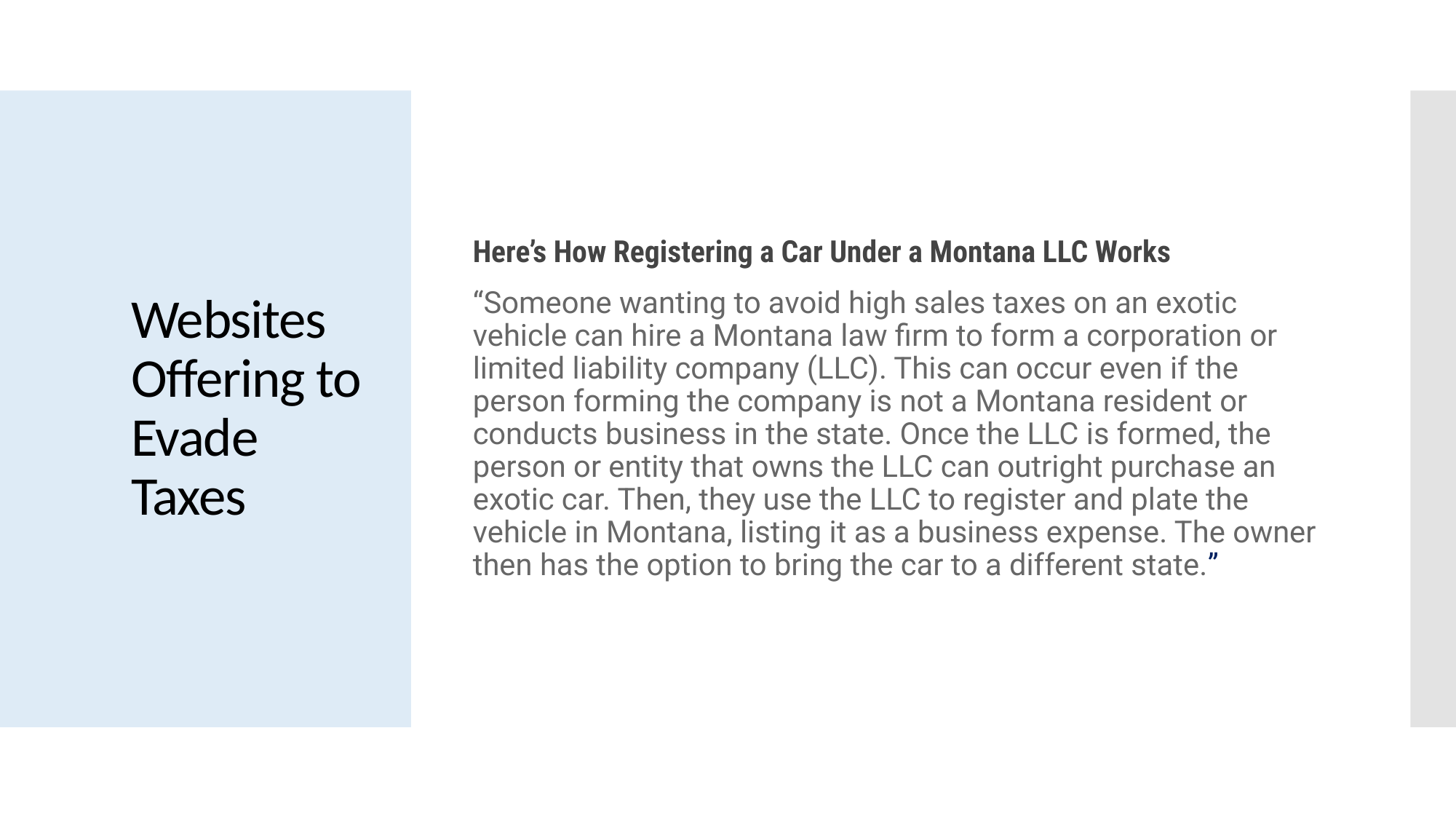

Here’s How Registering a Car Under a Montana LLC Works
“Someone wanting to avoid high sales taxes on an exotic vehicle can hire a Montana law firm to form a corporation or limited liability company (LLC). This can occur even if the person forming the company is not a Montana resident or conducts business in the state. Once the LLC is formed, the person or entity that owns the LLC can outright purchase an exotic car. Then, they use the LLC to register and plate the vehicle in Montana, listing it as a business expense. The owner then has the option to bring the car to a different state.”
# Websites Offering to Evade Taxes